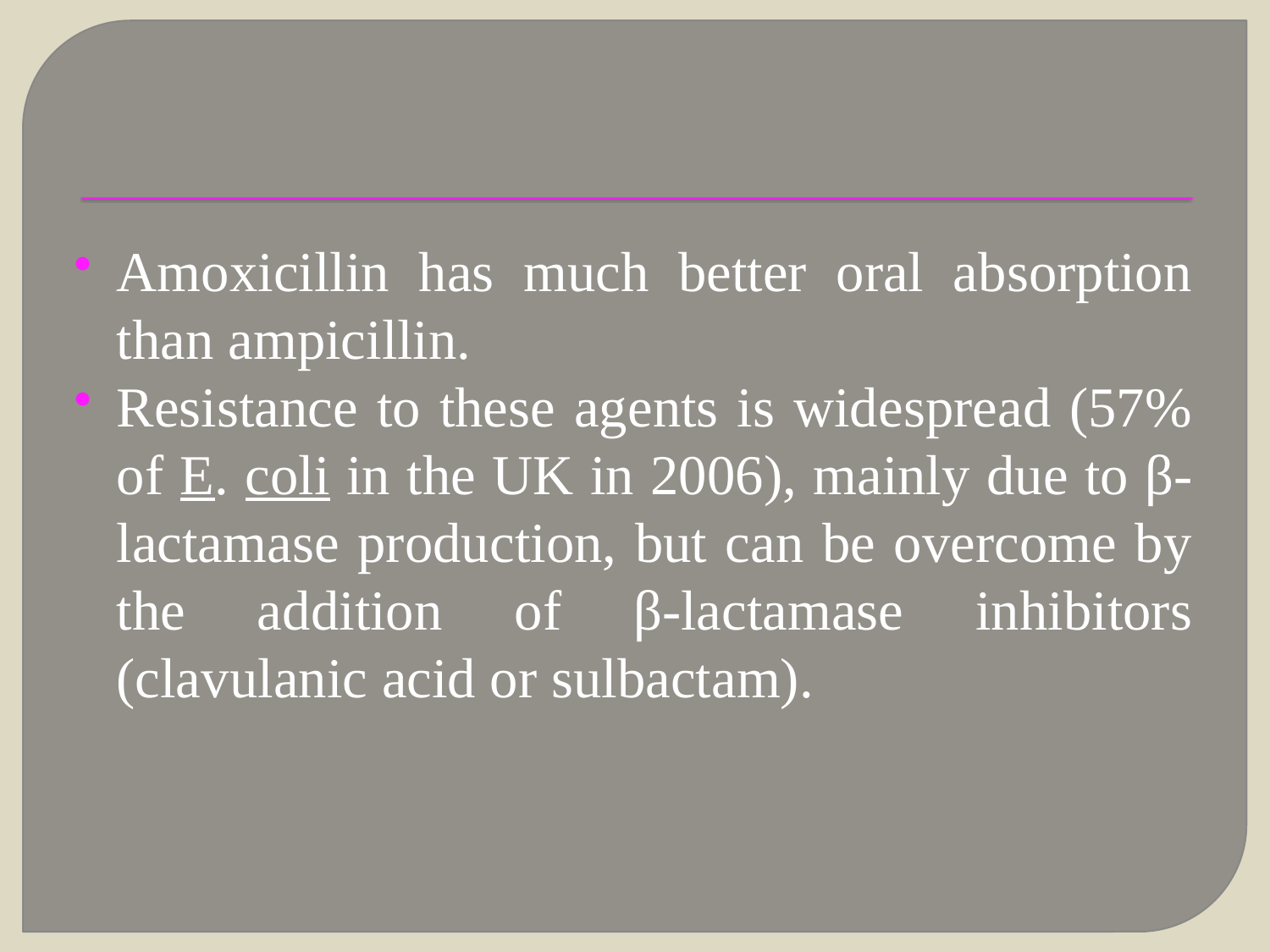

#
Amoxicillin has much better oral absorption than ampicillin.
Resistance to these agents is widespread (57% of E. coli in the UK in 2006), mainly due to β-lactamase production, but can be overcome by the addition of β-lactamase inhibitors (clavulanic acid or sulbactam).